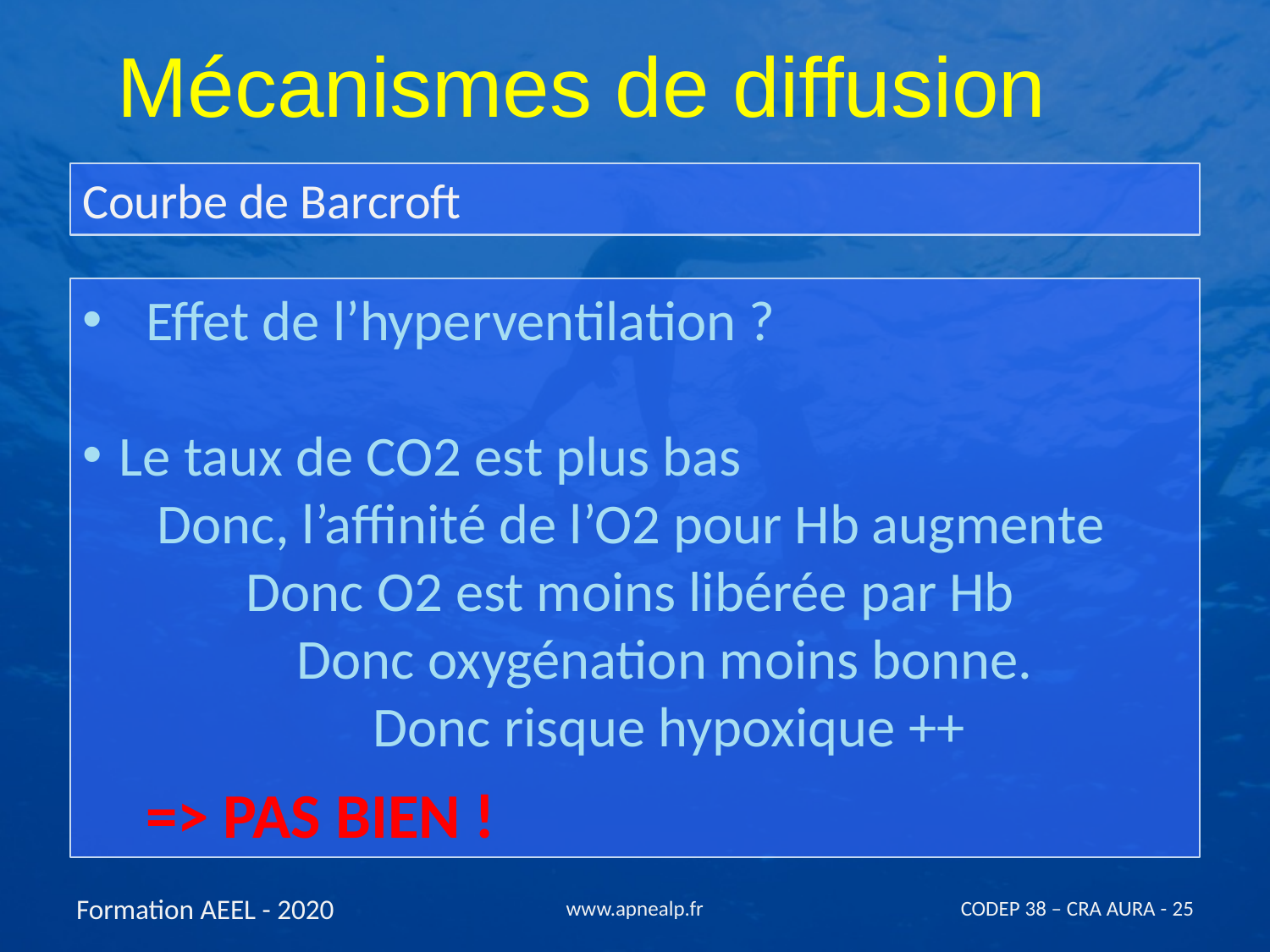

Mécanismes de diffusion
Courbe de Barcroft
Effet de l’hyperventilation ?

Le taux de CO2 est plus bas
	   Donc, l’affinité de l’O2 pour Hb augmente
	 	Donc O2 est moins libérée par Hb
		    Donc oxygénation moins bonne.
			Donc risque hypoxique ++

=> PAS BIEN !
Formation AEEL - 2020
www.apnealp.fr
CODEP 38 – CRA AURA - 25